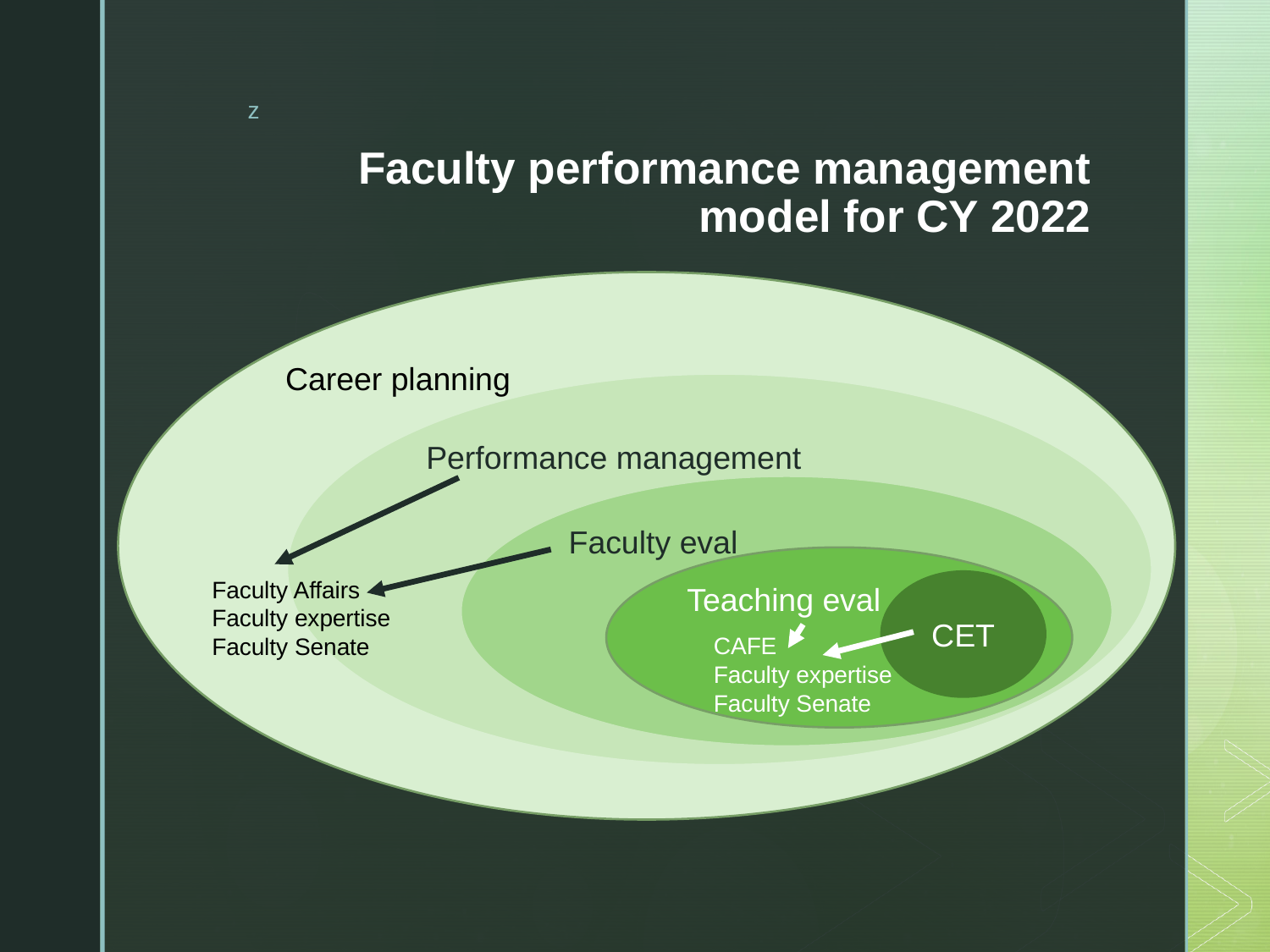

# Faculty performance management model for CY 2022

Career planning
Performance management
Faculty eval
Teaching eval
Faculty Affairs
Faculty expertise
Faculty Senate
CET
CAFE
Faculty expertise
Faculty Senate